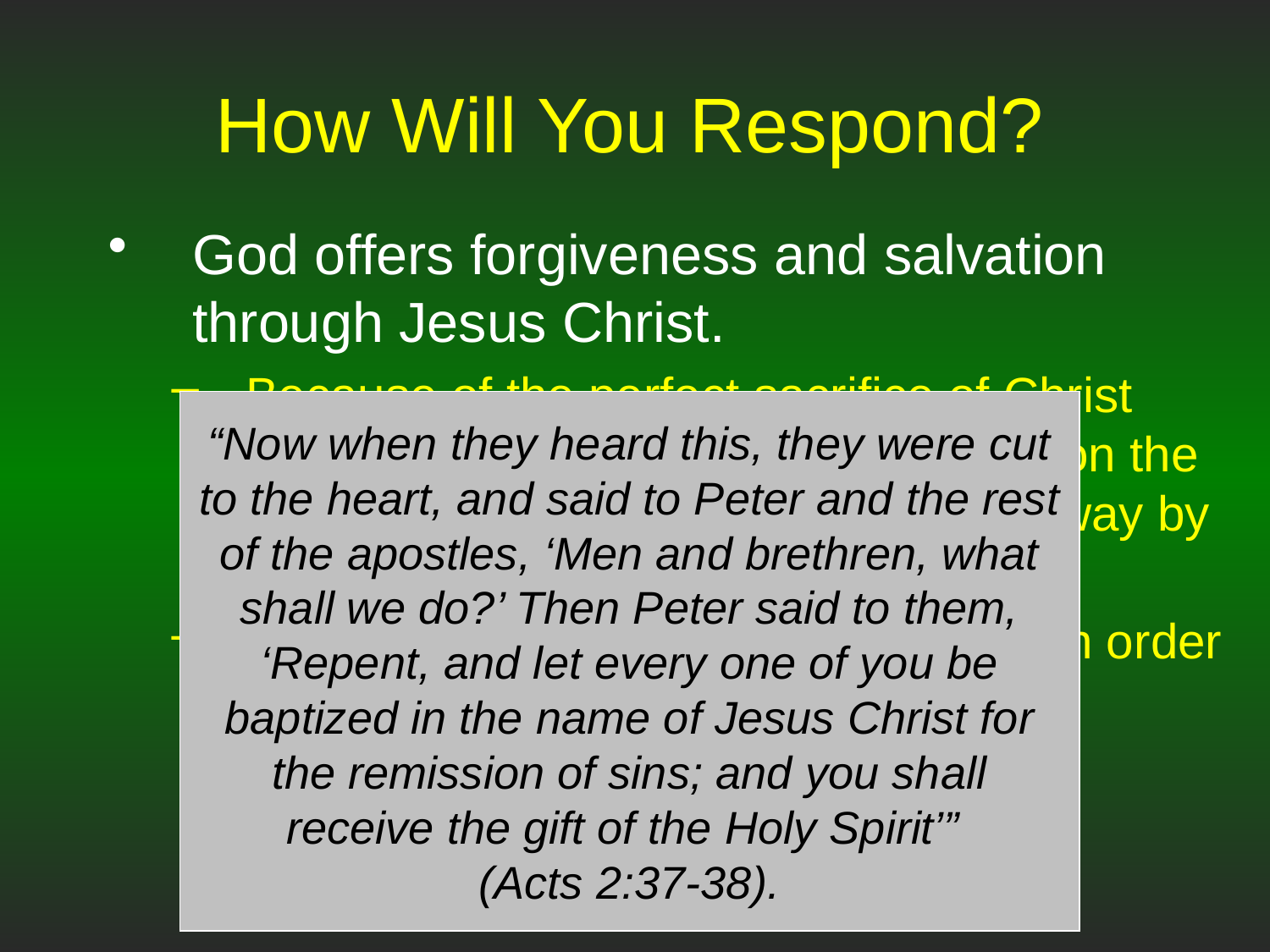

# How Will You Respond?
God offers forgiveness and salvation through Jesus Christ.
Because of the perfect sacrifice of Christ and the perfect blood which He shed on the cross, man can have his sins taken away by Jesus.
But man must meet the Lord’s terms in order to receive forgiveness.
“Now when they heard this, they were cut to the heart, and said to Peter and the rest of the apostles, ‘Men and brethren, what shall we do?’ Then Peter said to them, ‘Repent, and let every one of you be baptized in the name of Jesus Christ for the remission of sins; and you shall receive the gift of the Holy Spirit’”
(Acts 2:37-38).